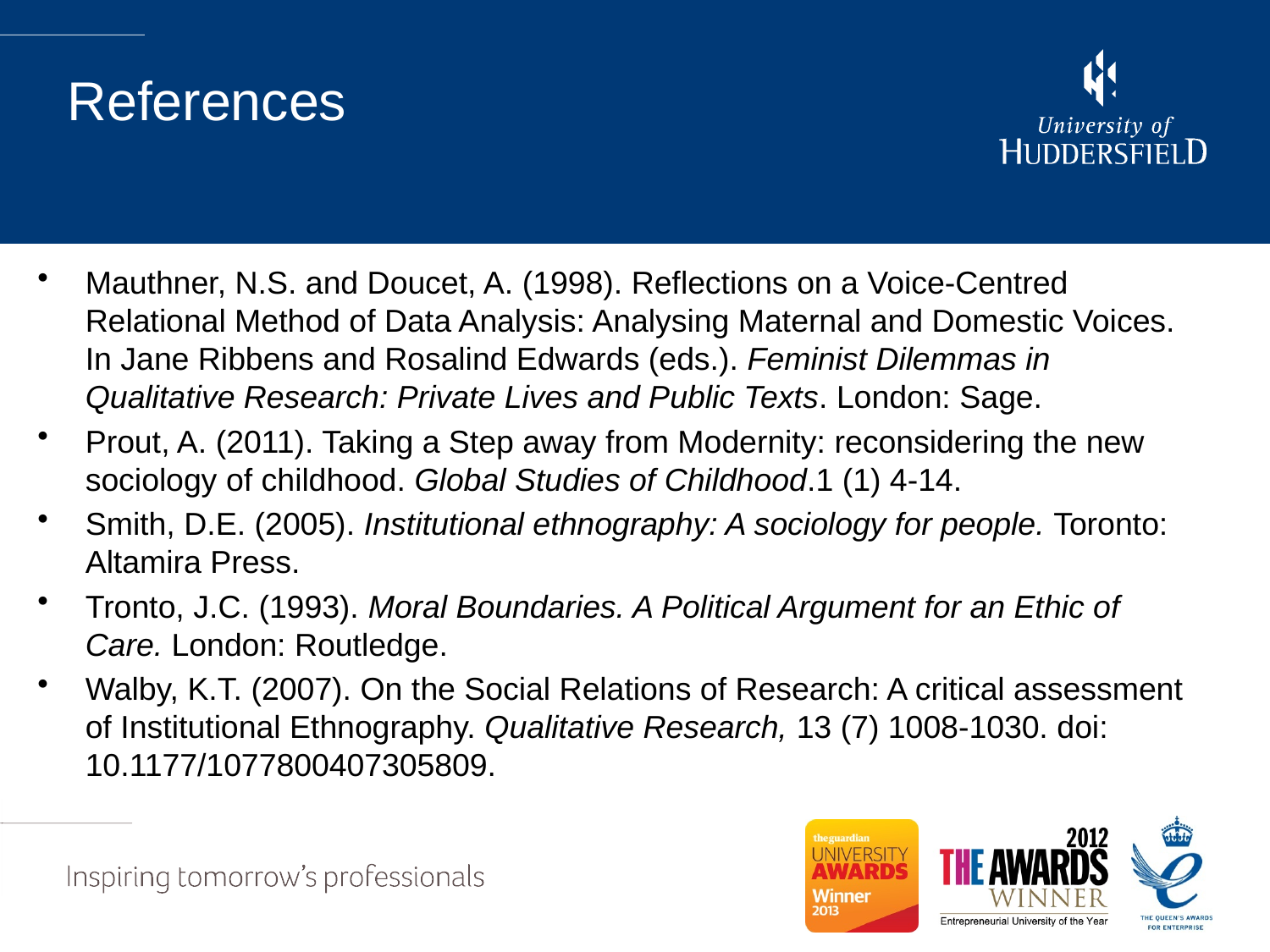

# References
Mauthner, N.S. and Doucet, A. (1998). Reflections on a Voice-Centred Relational Method of Data Analysis: Analysing Maternal and Domestic Voices. In Jane Ribbens and Rosalind Edwards (eds.). Feminist Dilemmas in Qualitative Research: Private Lives and Public Texts. London: Sage.
Prout, A. (2011). Taking a Step away from Modernity: reconsidering the new sociology of childhood. Global Studies of Childhood.1 (1) 4-14.
Smith, D.E. (2005). Institutional ethnography: A sociology for people. Toronto: Altamira Press.
Tronto, J.C. (1993). Moral Boundaries. A Political Argument for an Ethic of Care. London: Routledge.
Walby, K.T. (2007). On the Social Relations of Research: A critical assessment of Institutional Ethnography. Qualitative Research, 13 (7) 1008-1030. doi: 10.1177/1077800407305809.